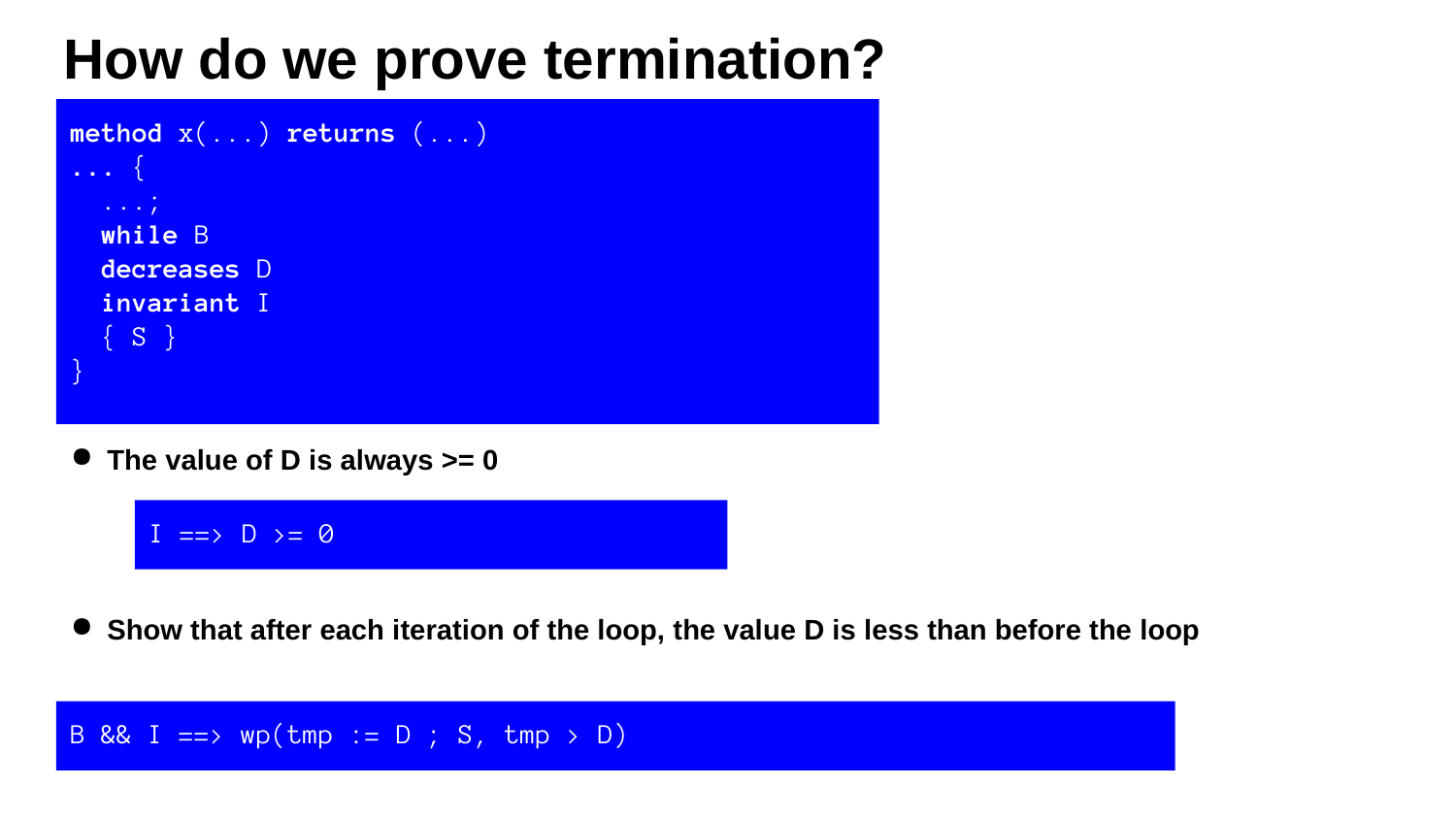

# How do we prove termination?
method x(...) returns (...)
... {
  ...;
  while B
  decreases D
  invariant I
  { S }
}
The value of D is always >= 0

Show that after each iteration of the loop, the value D is less than before the loop
I ==> D >= 0
B && I ==> wp(tmp := D ; S, tmp > D)